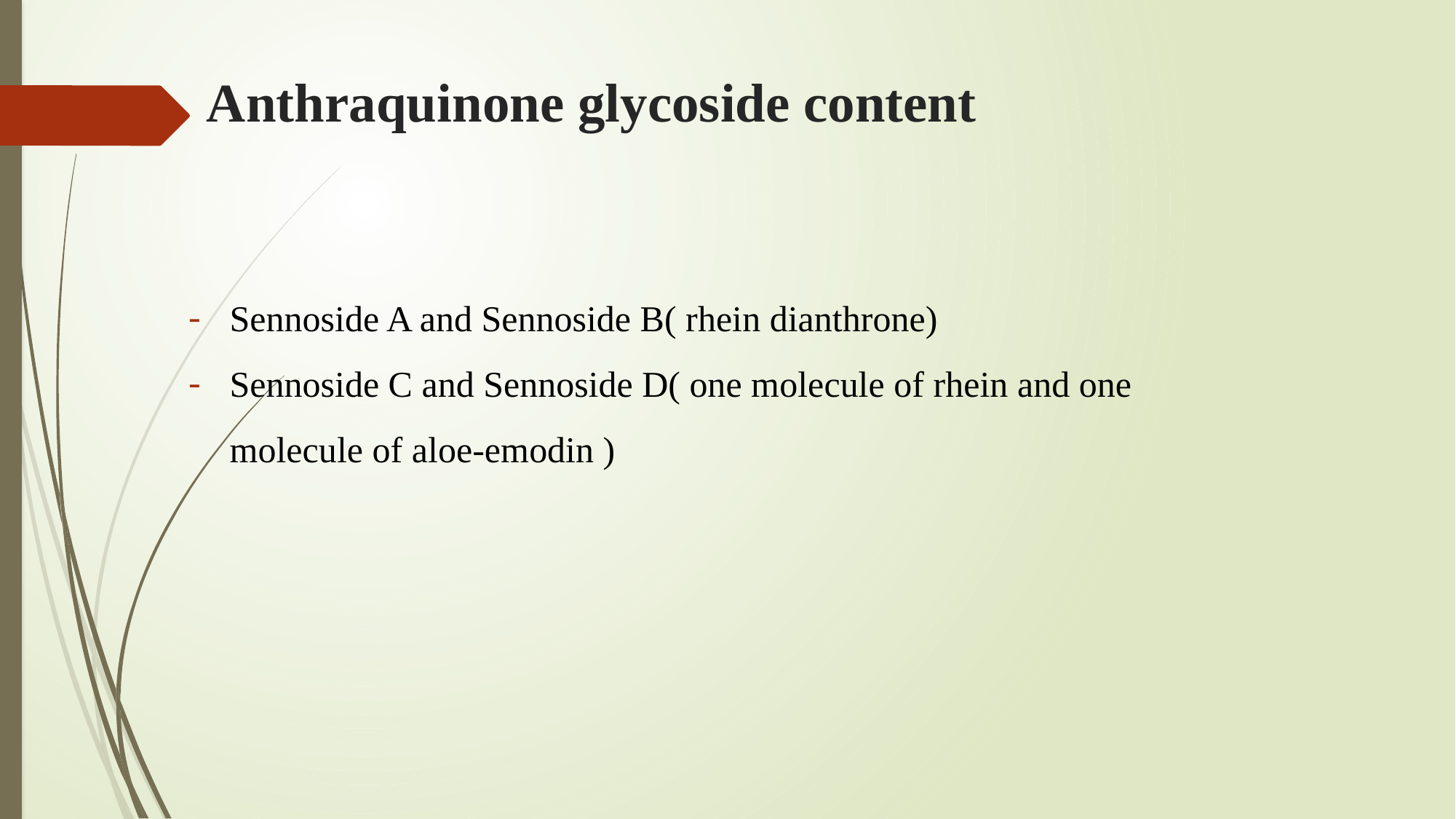

# Anthraquinone glycoside content
Sennoside A and Sennoside B( rhein dianthrone)
Sennoside C and Sennoside D( one molecule of rhein and one molecule of aloe-emodin )